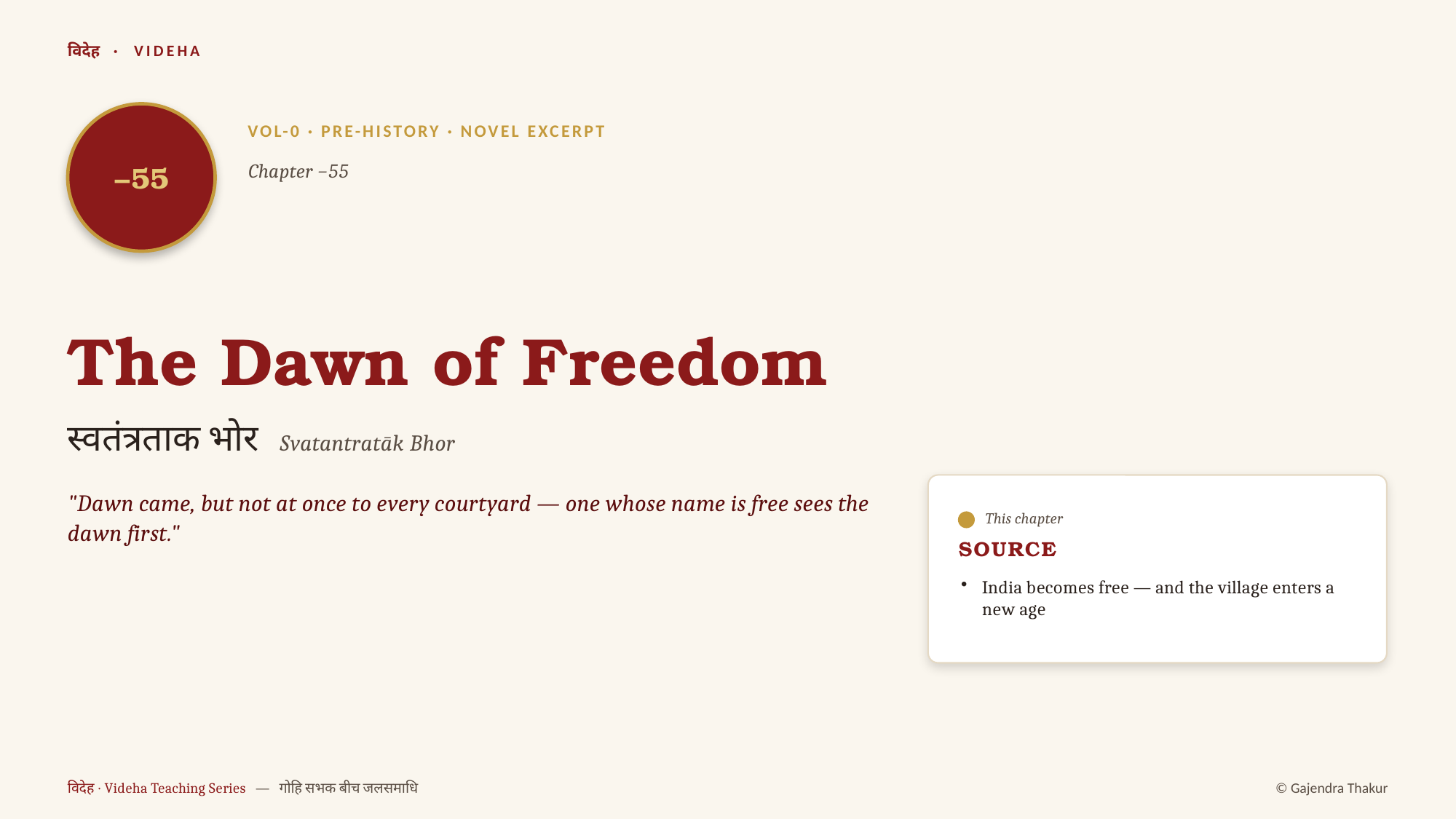

विदेह  ·  VIDEHA

−55
VOL-0 · PRE-HISTORY · NOVEL EXCERPT
Chapter −55
The Dawn of Freedom
स्वतंत्रताक भोर    Svatantratāk Bhor

"Dawn came, but not at once to every courtyard — one whose name is free sees the dawn first."
This chapter

SOURCE
India becomes free — and the village enters a new age
विदेह · Videha Teaching Series   —   गोहि सभक बीच जलसमाधि
© Gajendra Thakur